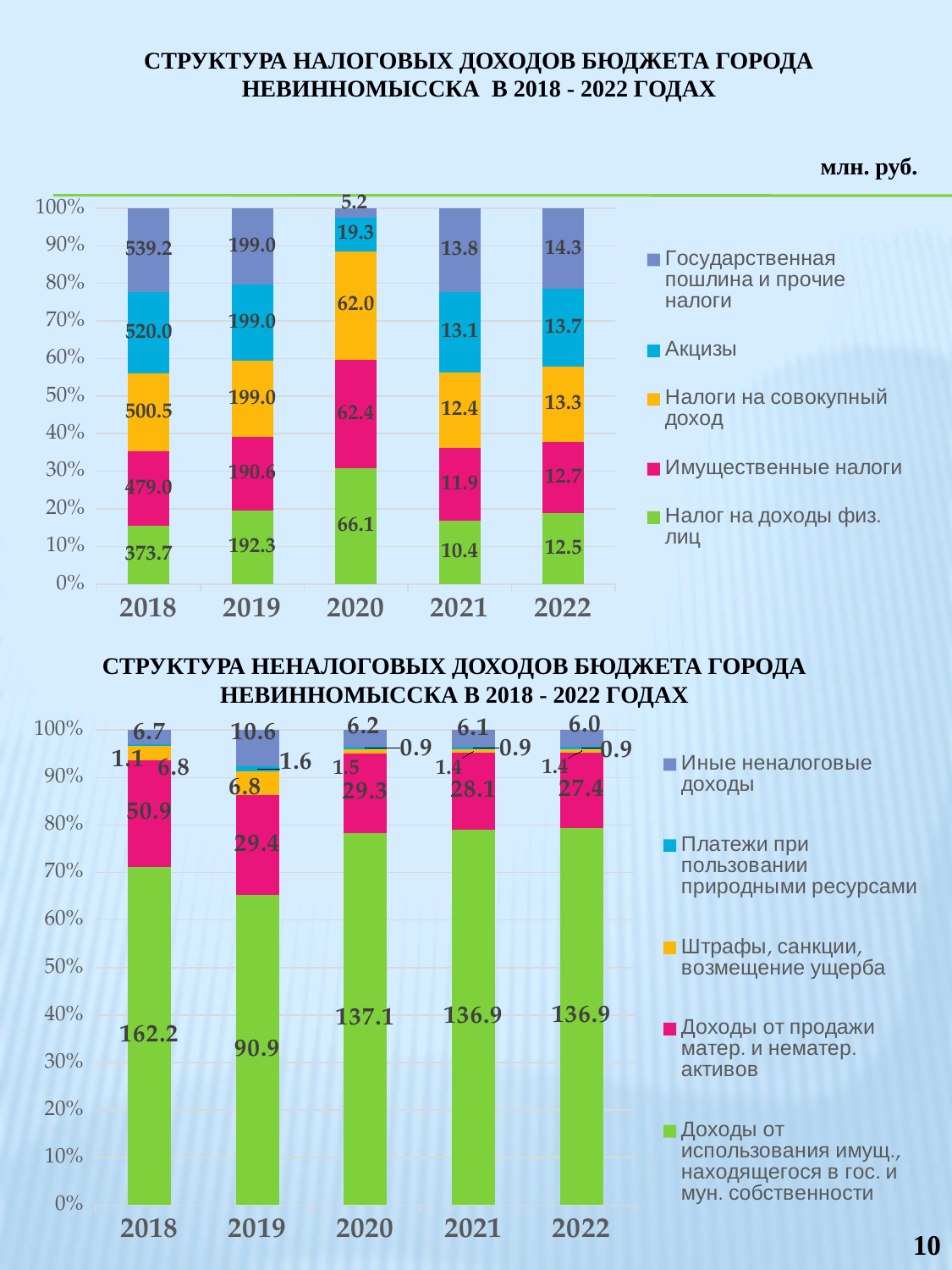

СТРУКТУРА НАЛОГОВЫХ ДОХОДОВ БЮДЖЕТА ГОРОДА НЕВИННОМЫССКА  В 2018 - 2022 ГОДАХ
млн. руб.

### Chart

| Category | Налог на доходы физ. лиц | Имущественные налоги | Налоги на совокупный доход | Акцизы | Государственная пошлина и прочие налоги |
|---|---|---|---|---|---|
| 2018 | 373.7 | 479.0 | 500.5 | 520.0 | 539.2 |
| 2019 | 192.3 | 190.6 | 199.0 | 199.0 | 199.0 |
| 2020 | 66.1 | 62.4 | 62.0 | 19.3 | 5.2 |
| 2021 | 10.4 | 11.9 | 12.4 | 13.1 | 13.8 |
| 2022 | 12.5 | 12.7 | 13.3 | 13.7 | 14.3 |
СТРУКТУРА НЕНАЛОГОВЫХ ДОХОДОВ БЮДЖЕТА ГОРОДА НЕВИННОМЫССКА В 2018 - 2022 ГОДАХ

### Chart

| Category | Доходы от использования имущ., находящегося в гос. и мун. собственности | Доходы от продажи матер. и нематер. активов | Штрафы, санкции, возмещение ущерба | Платежи при пользовании природными ресурсами | Иные неналоговые доходы |
|---|---|---|---|---|---|
| 2018 | 162.2 | 50.9 | 6.8 | 1.1 | 6.7 |
| 2019 | 90.9 | 29.4 | 6.8 | 1.6 | 10.6 |
| 2020 | 137.1 | 29.3 | 1.5 | 0.9 | 6.2 |
| 2021 | 136.9 | 28.1 | 1.4 | 0.9 | 6.1 |
| 2022 | 136.9 | 27.4 | 1.4 | 0.9 | 6.0 |
10